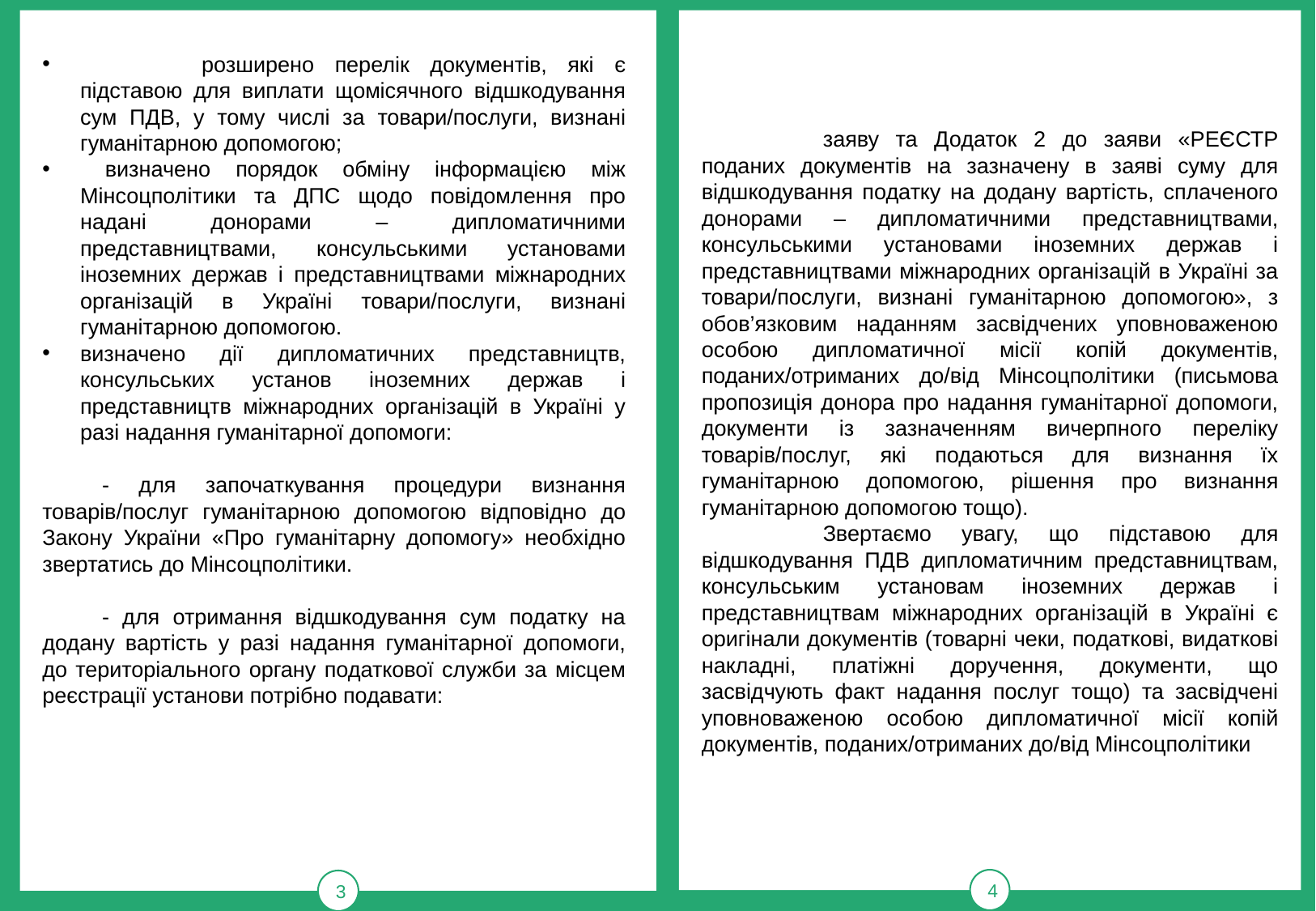

4

3
	заяву та Додаток 2 до заяви «РЕЄСТР поданих документів на зазначену в заяві суму для відшкодування податку на додану вартість, сплаченого донорами – дипломатичними представництвами, консульськими установами іноземних держав і представництвами міжнародних організацій в Україні за товари/послуги, визнані гуманітарною допомогою», з обов’язковим наданням засвідчених уповноваженою особою дипломатичної місії копій документів, поданих/отриманих до/від Мінсоцполітики (письмова пропозиція донора про надання гуманітарної допомоги, документи із зазначенням вичерпного переліку товарів/послуг, які подаються для визнання їх гуманітарною допомогою, рішення про визнання гуманітарною допомогою тощо).
	Звертаємо увагу, що підставою для відшкодування ПДВ дипломатичним представництвам, консульським установам іноземних держав і представництвам міжнародних організацій в Україні є оригінали документів (товарні чеки, податкові, видаткові накладні, платіжні доручення, документи, що засвідчують факт надання послуг тощо) та засвідчені уповноваженою особою дипломатичної місії копій документів, поданих/отриманих до/від Мінсоцполітики

.
	розширено перелік документів, які є підставою для виплати щомісячного відшкодування сум ПДВ, у тому числі за товари/послуги, визнані гуманітарною допомогою;
 визначено порядок обміну інформацією між Мінсоцполітики та ДПС щодо повідомлення про надані донорами – дипломатичними представництвами, консульськими установами іноземних держав і представництвами міжнародних організацій в Україні товари/послуги, визнані гуманітарною допомогою.
визначено дії дипломатичних представництв, консульських установ іноземних держав і представництв міжнародних організацій в Україні у разі надання гуманітарної допомоги:

- для започаткування процедури визнання товарів/послуг гуманітарною допомогою відповідно до Закону України «Про гуманітарну допомогу» необхідно звертатись до Мінсоцполітики.

- для отримання відшкодування сум податку на додану вартість у разі надання гуманітарної допомоги, до територіального органу податкової служби за місцем реєстрації установи потрібно подавати: